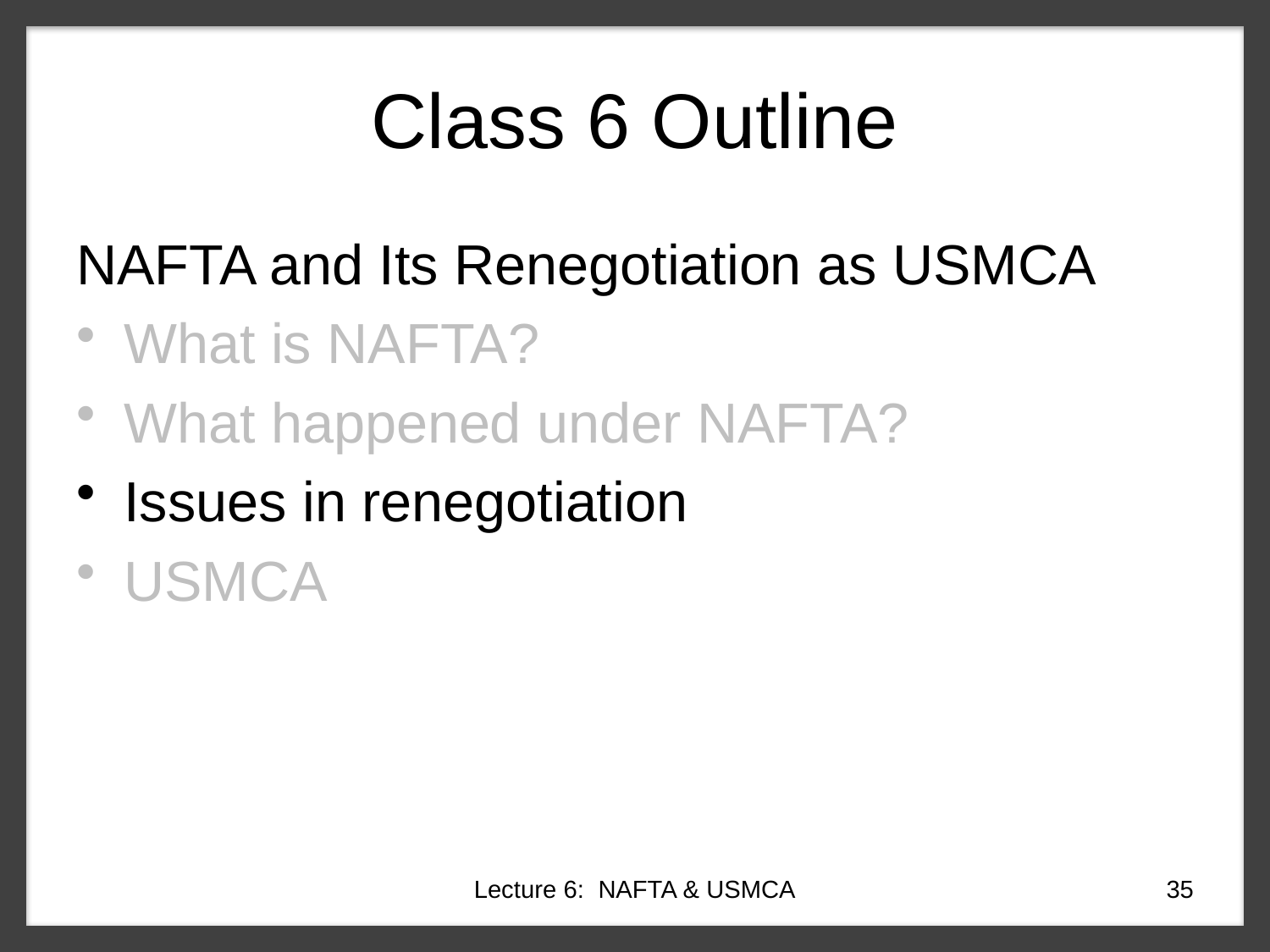

# Class 6 Outline
NAFTA and Its Renegotiation as USMCA
What is NAFTA?
What happened under NAFTA?
Issues in renegotiation
USMCA
Lecture 6:  NAFTA & USMCA
35